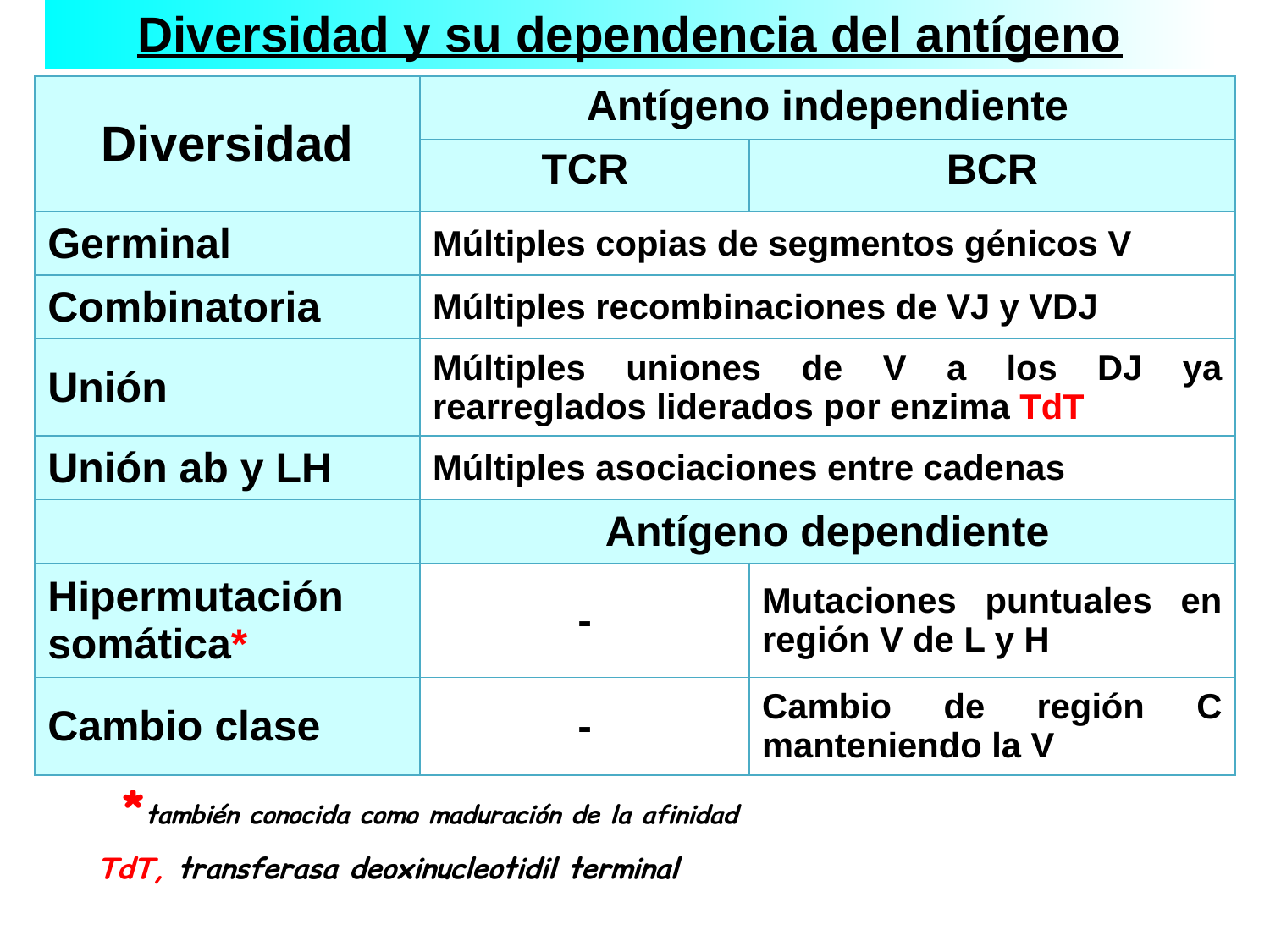

Diversidad y su dependencia del antígeno
| Diversidad | Antígeno independiente |  |
| --- | --- | --- |
|  | TCR | BCR |
| Germinal | Múltiples copias de segmentos génicos V |  |
| Combinatoria | Múltiples recombinaciones de VJ y VDJ |  |
| Unión | Múltiples uniones de V a los DJ ya rearreglados liderados por enzima TdT |  |
| Unión ab y LH | Múltiples asociaciones entre cadenas |  |
|  | Antígeno dependiente |  |
| Hipermutación somática\* | - | Mutaciones puntuales en región V de L y H |
| Cambio clase | - | Cambio de región C manteniendo la V |
*también conocida como maduración de la afinidad
TdT, transferasa deoxinucleotidil terminal